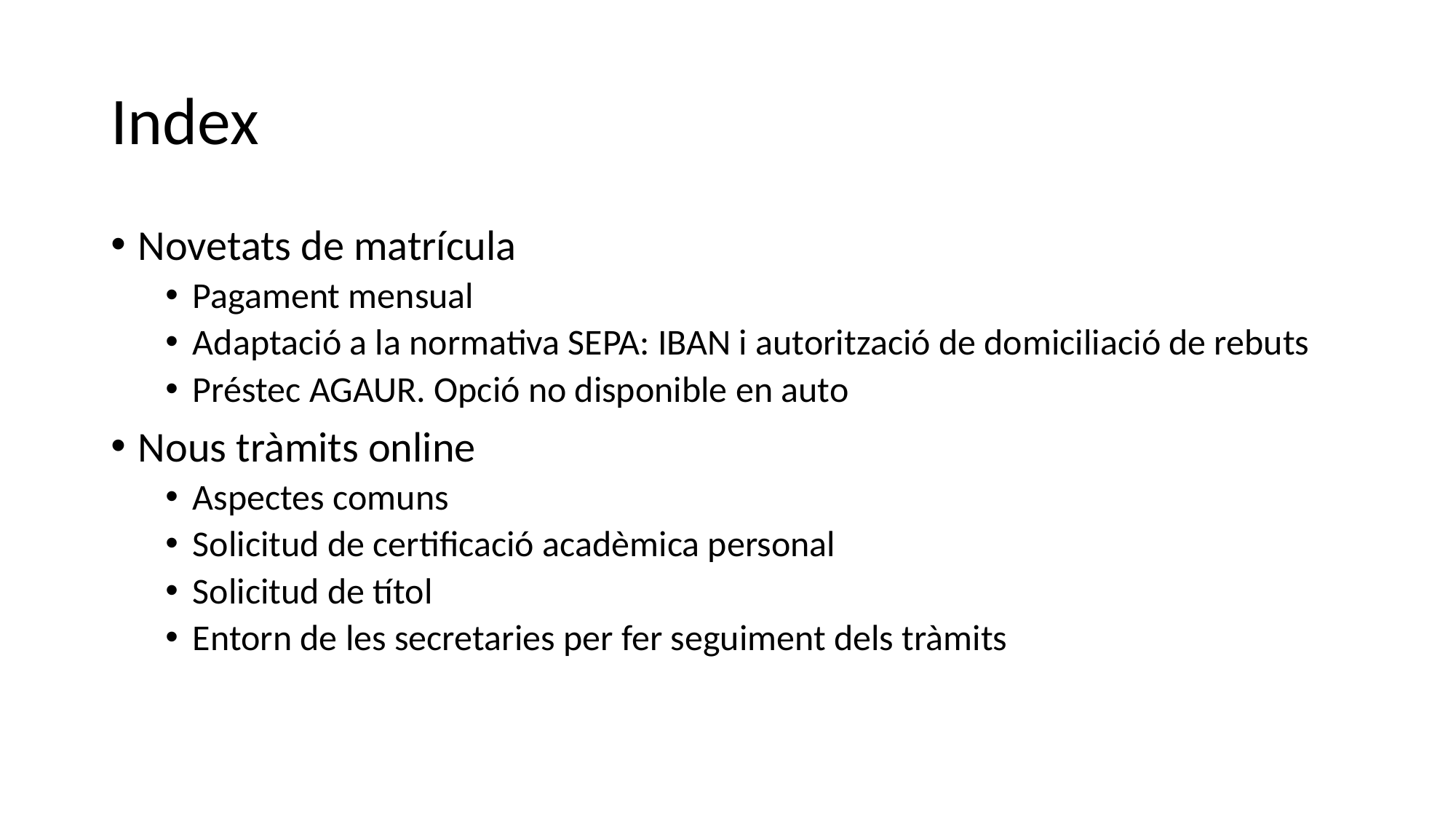

# Index
Novetats de matrícula
Pagament mensual
Adaptació a la normativa SEPA: IBAN i autorització de domiciliació de rebuts
Préstec AGAUR. Opció no disponible en auto
Nous tràmits online
Aspectes comuns
Solicitud de certificació acadèmica personal
Solicitud de títol
Entorn de les secretaries per fer seguiment dels tràmits